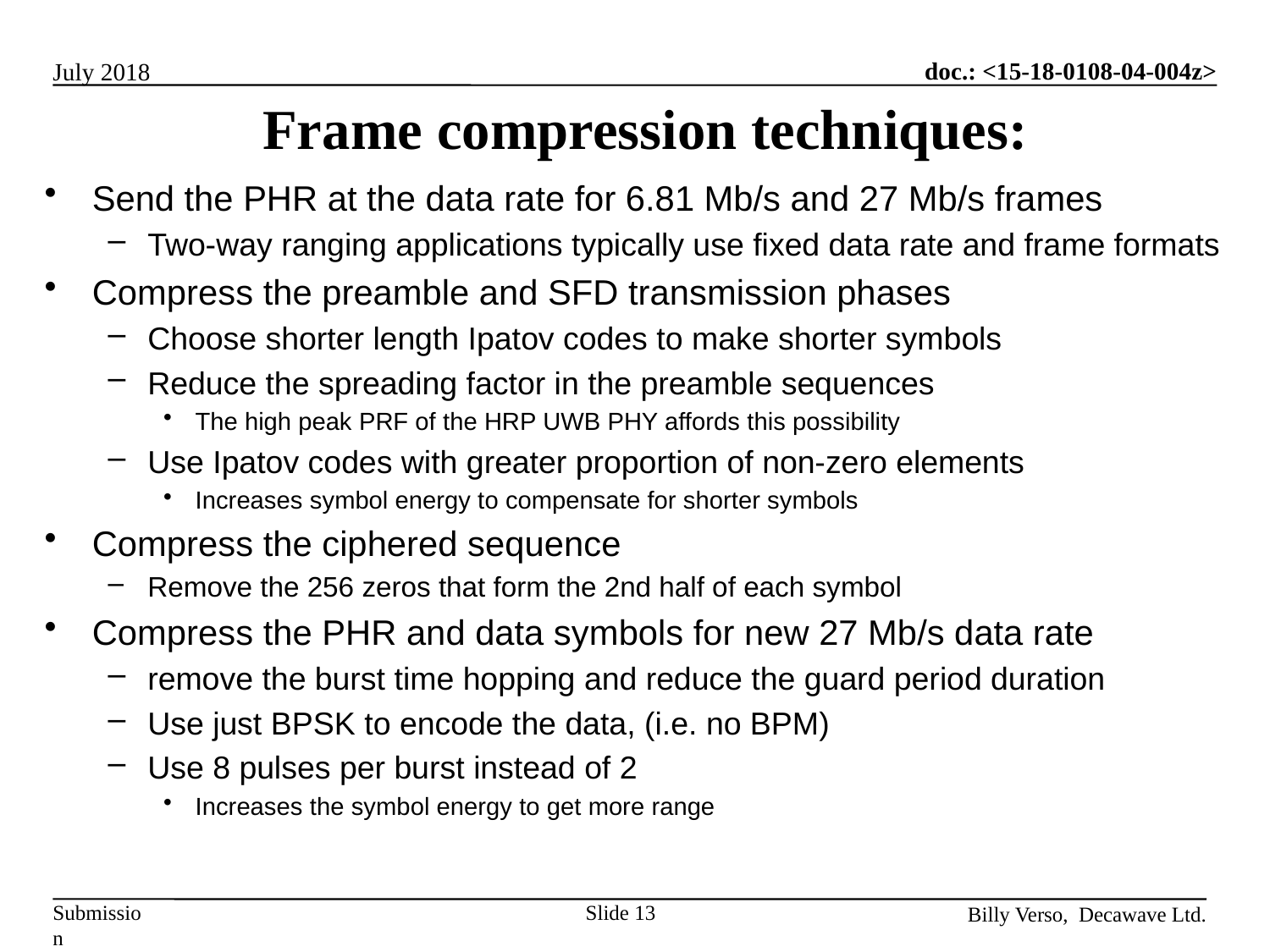

# Frame compression techniques:
Send the PHR at the data rate for 6.81 Mb/s and 27 Mb/s frames
Two-way ranging applications typically use fixed data rate and frame formats
Compress the preamble and SFD transmission phases
Choose shorter length Ipatov codes to make shorter symbols
Reduce the spreading factor in the preamble sequences
The high peak PRF of the HRP UWB PHY affords this possibility
Use Ipatov codes with greater proportion of non-zero elements
Increases symbol energy to compensate for shorter symbols
Compress the ciphered sequence
Remove the 256 zeros that form the 2nd half of each symbol
Compress the PHR and data symbols for new 27 Mb/s data rate
remove the burst time hopping and reduce the guard period duration
Use just BPSK to encode the data, (i.e. no BPM)
Use 8 pulses per burst instead of 2
Increases the symbol energy to get more range